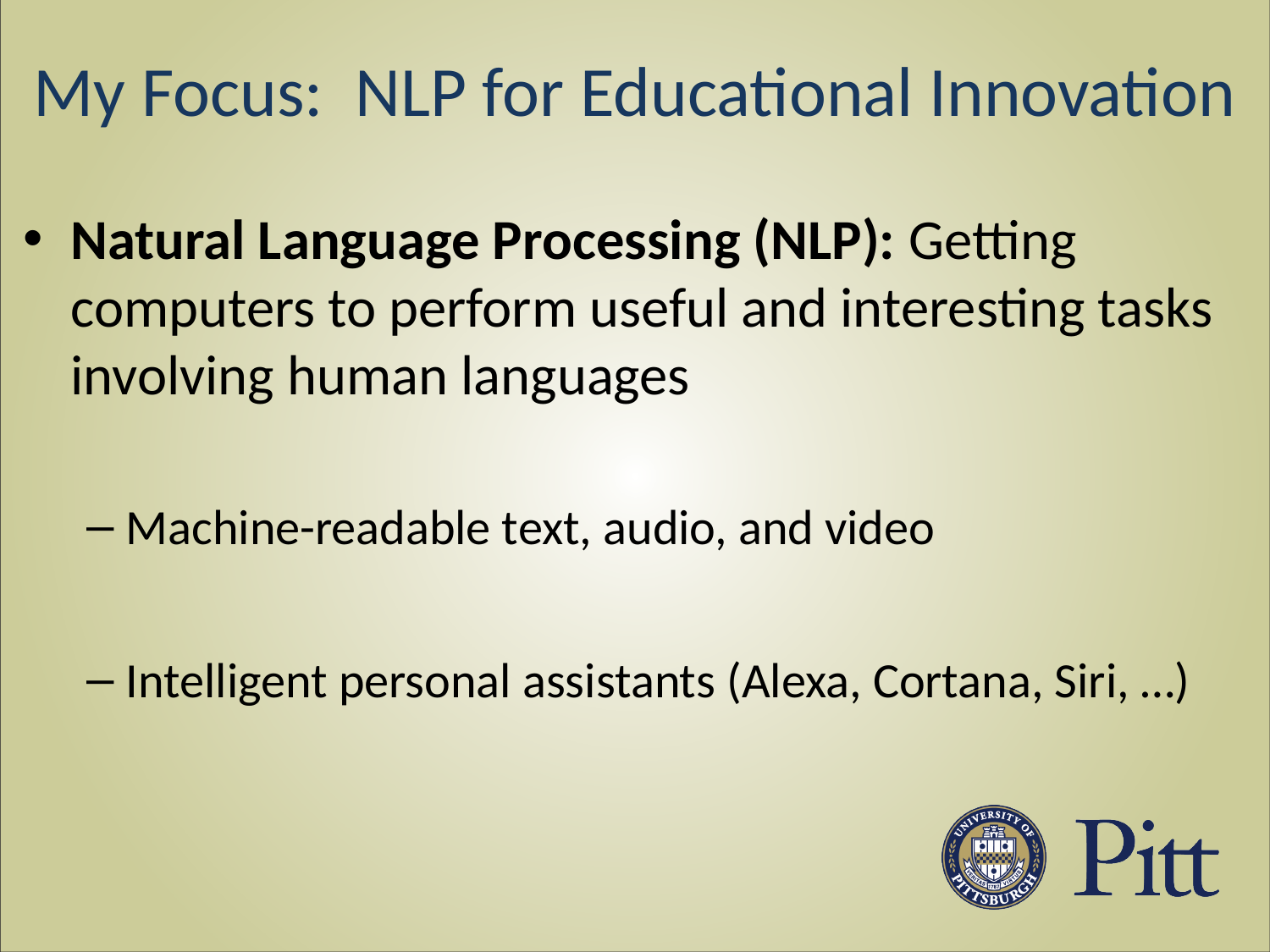

# My Focus:  NLP for Educational Innovation
Natural Language Processing (NLP): Getting computers to perform useful and interesting tasks involving human languages

Machine-readable text, audio, and video

Intelligent personal assistants (Alexa, Cortana, Siri, …)